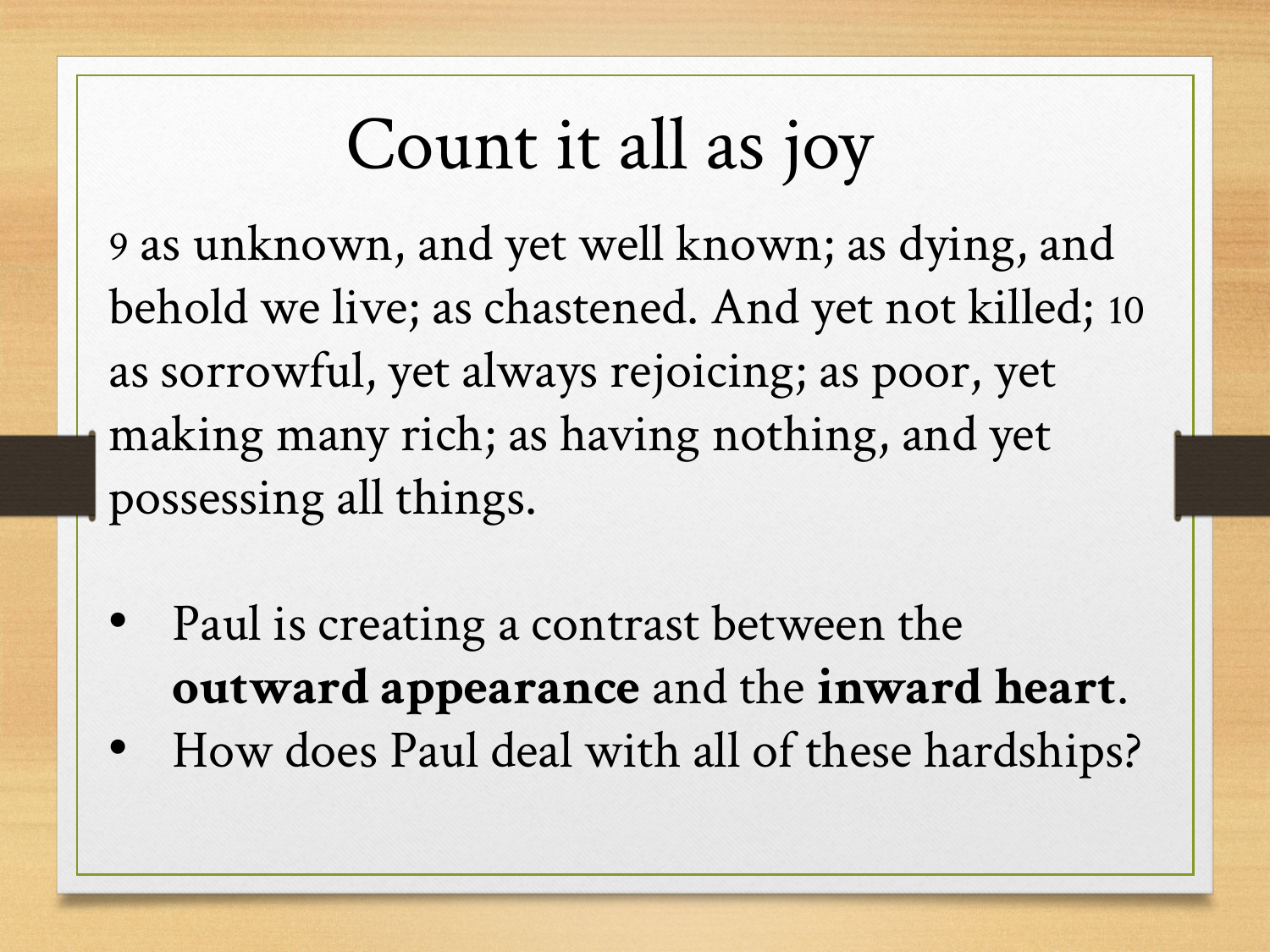

Count it all as joy
9 as unknown, and yet well known; as dying, and behold we live; as chastened. And yet not killed; 10 as sorrowful, yet always rejoicing; as poor, yet making many rich; as having nothing, and yet possessing all things.

Paul is creating a contrast between the outward appearance and the inward heart.
How does Paul deal with all of these hardships?